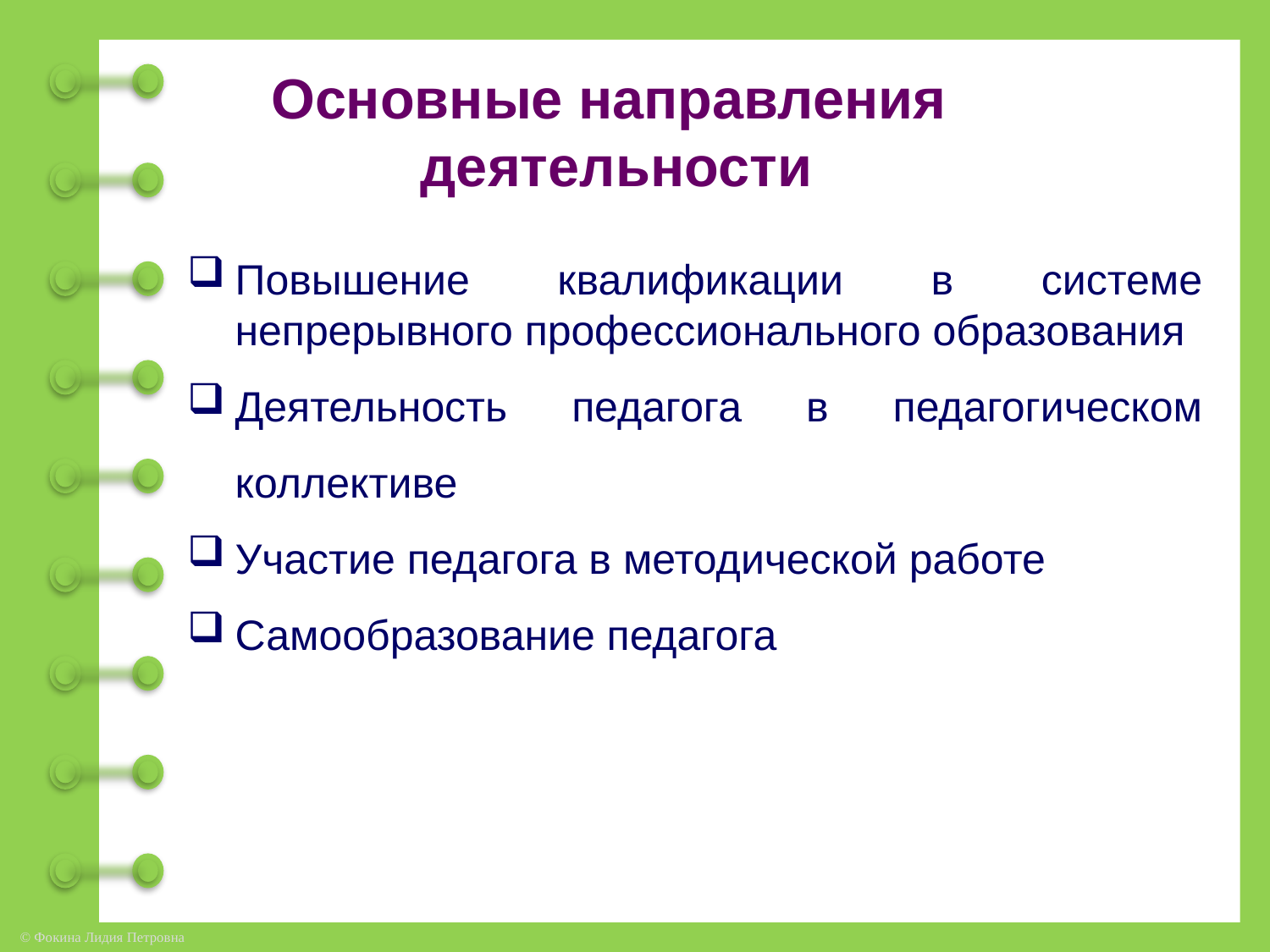

Основные направления
деятельности
Повышение квалификации в системе непрерывного профессионального образования
Деятельность педагога в педагогическом коллективе
Участие педагога в методической работе
Самообразование педагога